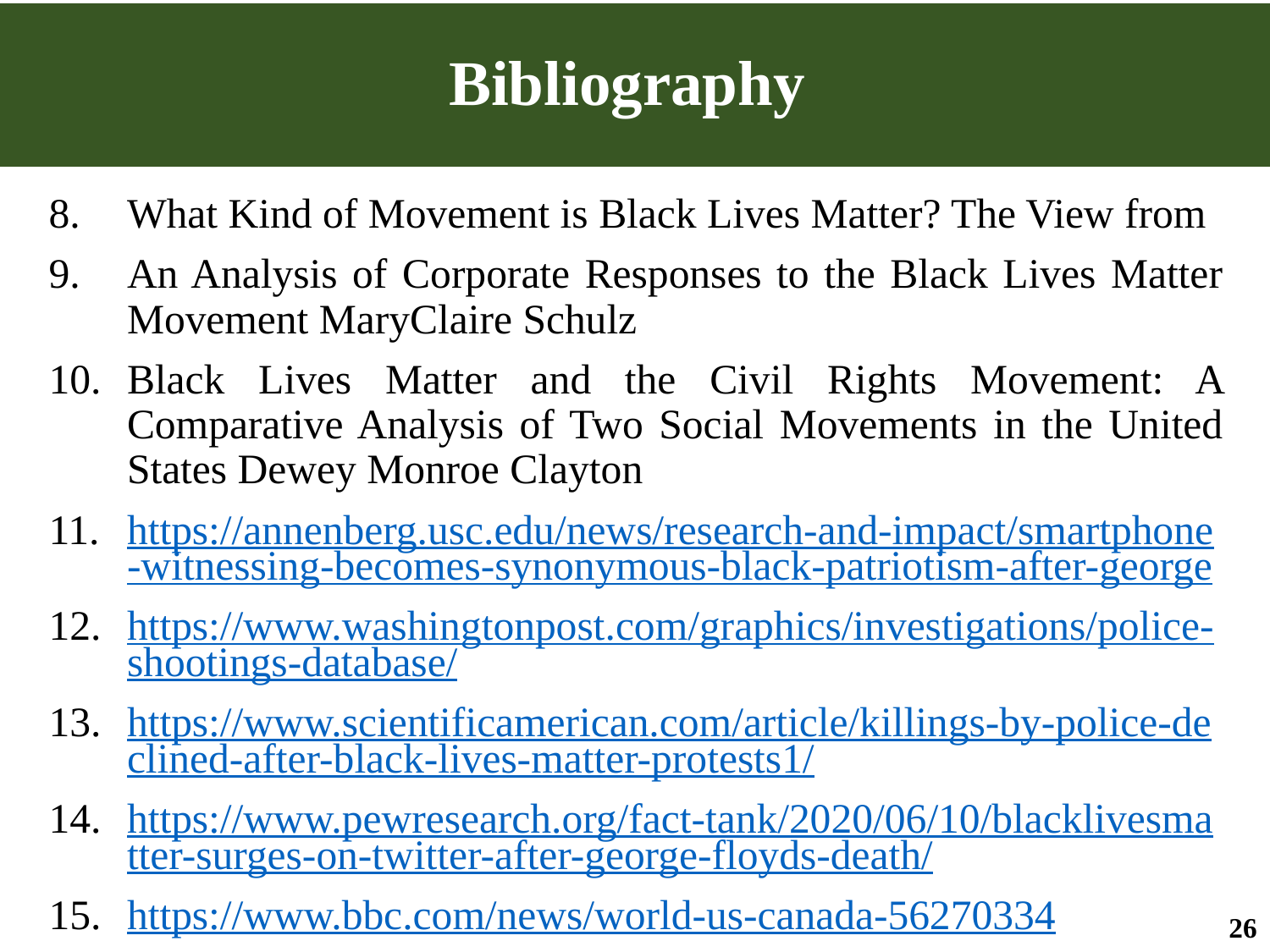

# Bibliography
What Kind of Movement is Black Lives Matter? The View from
An Analysis of Corporate Responses to the Black Lives Matter Movement MaryClaire Schulz
Black Lives Matter and the Civil Rights Movement: A Comparative Analysis of Two Social Movements in the United States Dewey Monroe Clayton
https://annenberg.usc.edu/news/research-and-impact/smartphone-witnessing-becomes-synonymous-black-patriotism-after-george
https://www.washingtonpost.com/graphics/investigations/police-shootings-database/
https://www.scientificamerican.com/article/killings-by-police-declined-after-black-lives-matter-protests1/
https://www.pewresearch.org/fact-tank/2020/06/10/blacklivesmatter-surges-on-twitter-after-george-floyds-death/
https://www.bbc.com/news/world-us-canada-56270334
How Change Happens: Why Some Social Movements Succeed While Others Don't | Book reviews | Features | PND (philanthropynewsdigest.org)
26